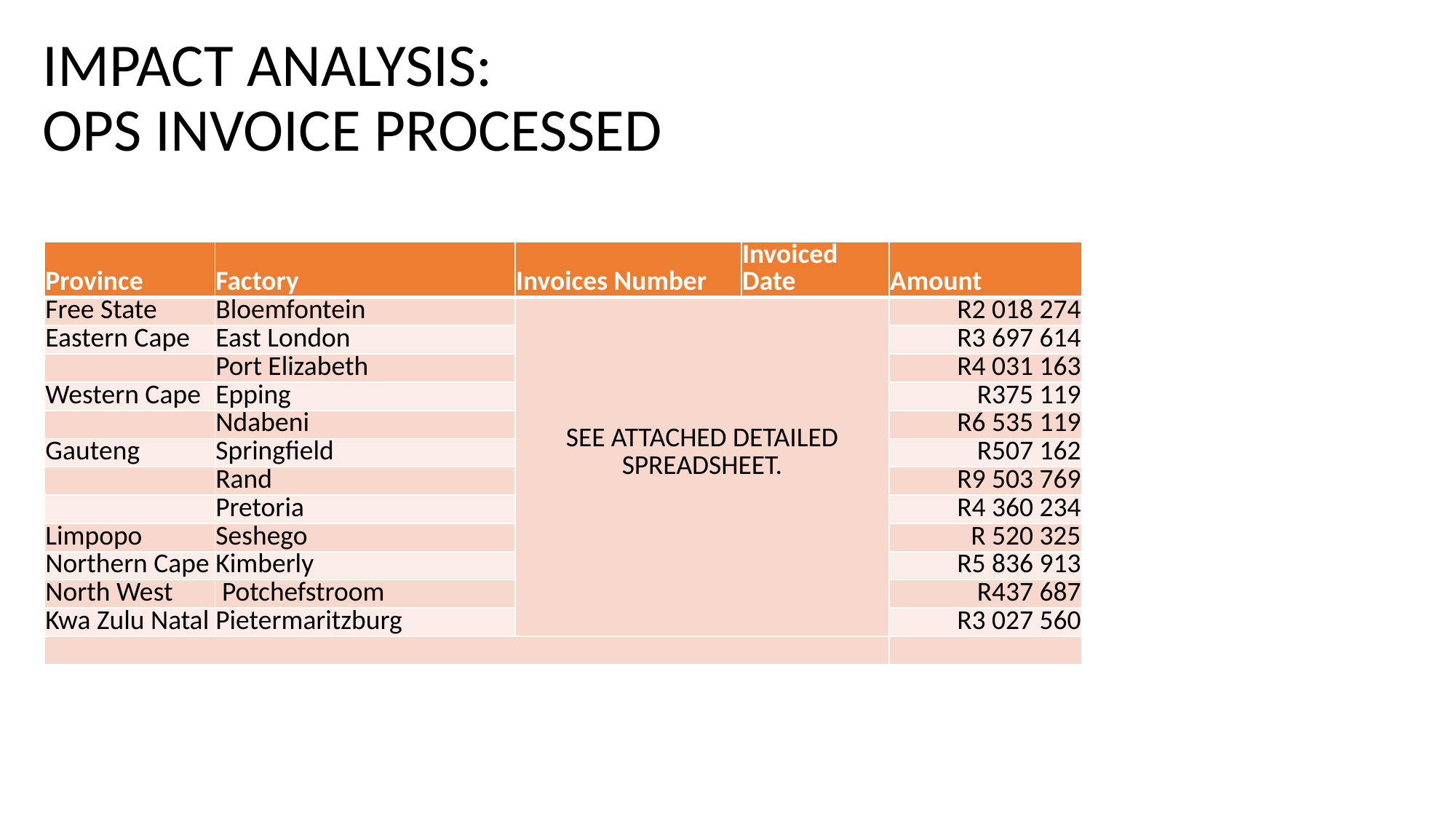

# IMPACT ANALYSIS: OPS INVOICE PROCESSED
| Province | Factory | Invoices Number | Invoiced Date | Amount |
| --- | --- | --- | --- | --- |
| Free State | Bloemfontein | SEE ATTACHED DETAILED SPREADSHEET. |  | R2 018 274 |
| Eastern Cape | East London |  |  | R3 697 614 |
|  | Port Elizabeth |  |  | R4 031 163 |
| Western Cape | Epping |  |  | R375 119 |
|  | Ndabeni |  |  | R6 535 119 |
| Gauteng | Springfield |  |  | R507 162 |
|  | Rand |  |  | R9 503 769 |
|  | Pretoria |  |  | R4 360 234 |
| Limpopo | Seshego |  |  | R 520 325 |
| Northern Cape | Kimberly |  |  | R5 836 913 |
| North West | Potchefstroom |  |  | R437 687 |
| Kwa Zulu Natal | Pietermaritzburg |  |  | R3 027 560 |
|  |  |  |  |  |